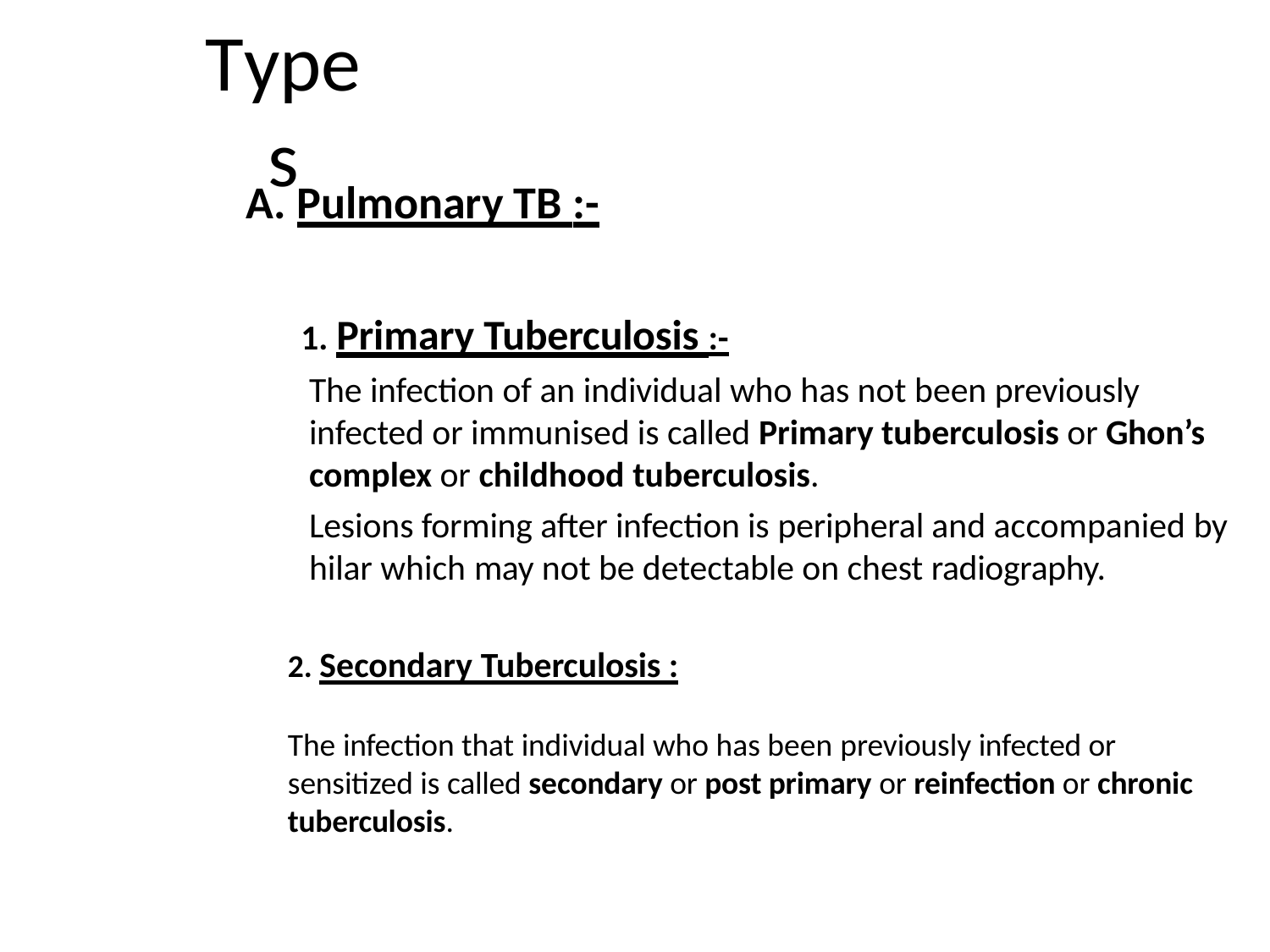

# Types
A. Pulmonary TB :-

Primary Tuberculosis :-
The infection of an individual who has not been previously  infected or immunised is called Primary tuberculosis or Ghon’s  complex or childhood tuberculosis.
Lesions forming after infection is peripheral and accompanied by  hilar which may not be detectable on chest radiography.

Secondary Tuberculosis :

The infection that individual who has been previously infected or  sensitized is called secondary or post primary or reinfection or chronic  tuberculosis.